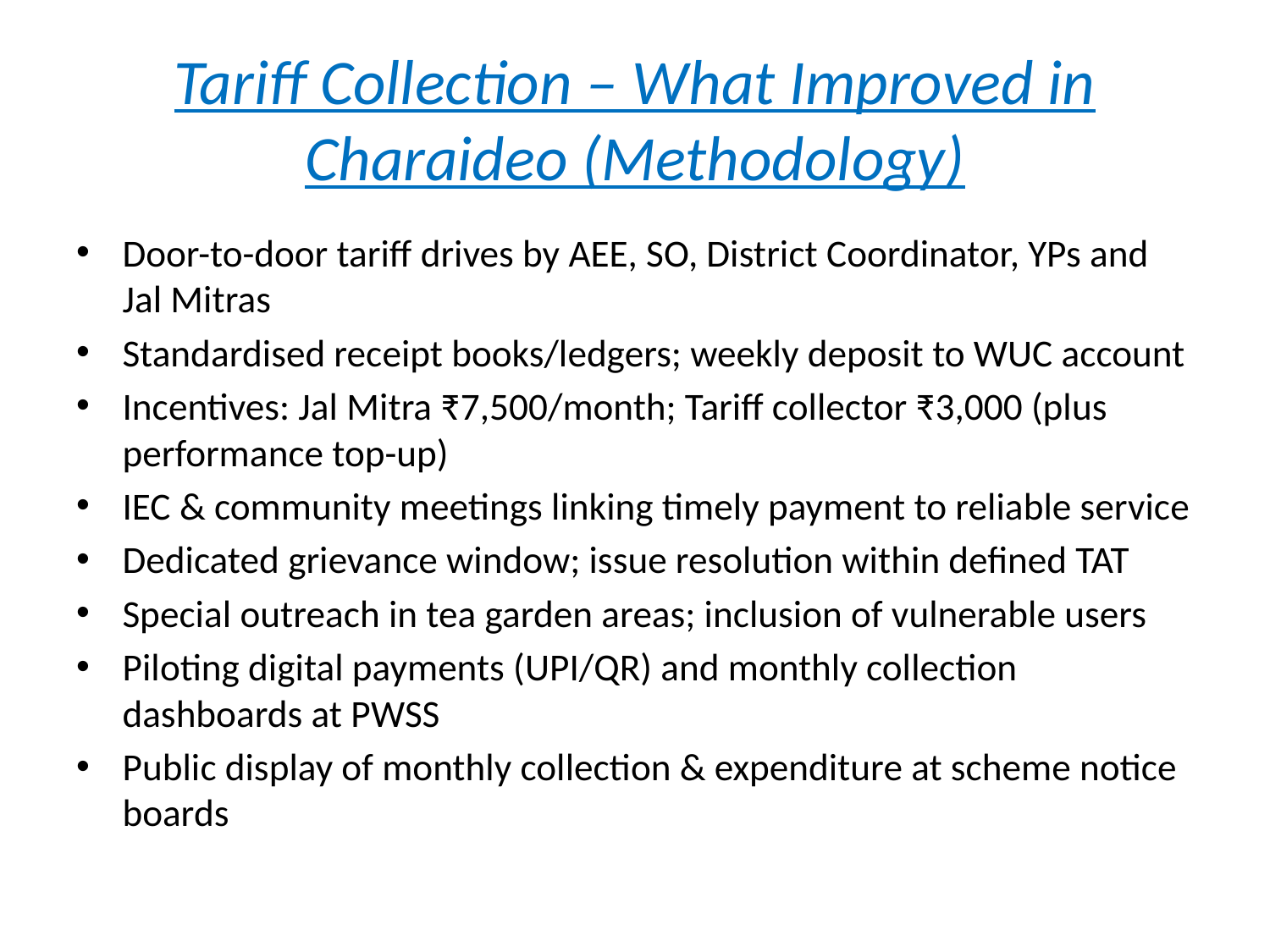

# Tariff Collection – What Improved in Charaideo (Methodology)
Door-to-door tariff drives by AEE, SO, District Coordinator, YPs and Jal Mitras
Standardised receipt books/ledgers; weekly deposit to WUC account
Incentives: Jal Mitra ₹7,500/month; Tariff collector ₹3,000 (plus performance top-up)
IEC & community meetings linking timely payment to reliable service
Dedicated grievance window; issue resolution within defined TAT
Special outreach in tea garden areas; inclusion of vulnerable users
Piloting digital payments (UPI/QR) and monthly collection dashboards at PWSS
Public display of monthly collection & expenditure at scheme notice boards